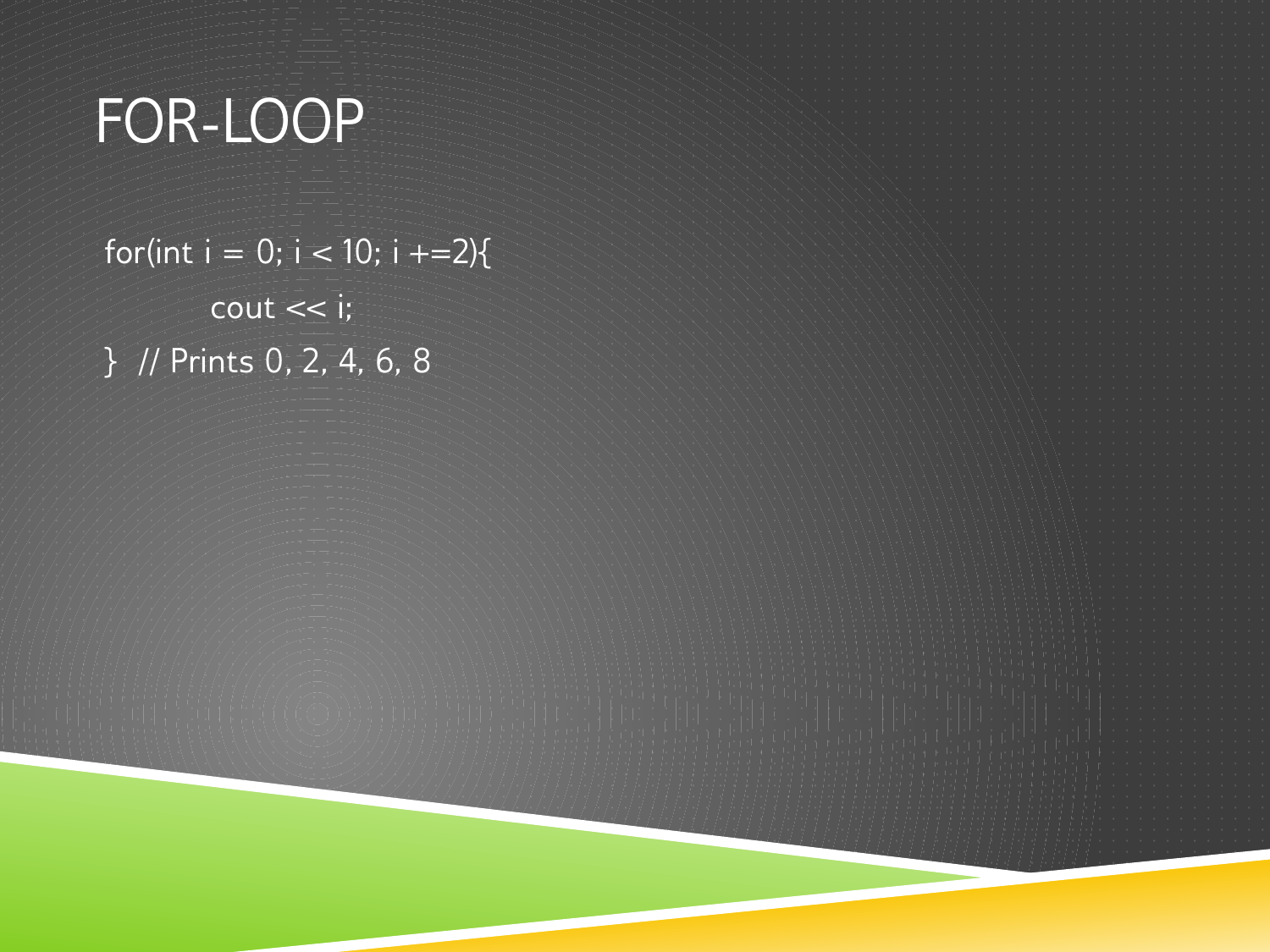

# For-Loop
for(int i = 0; i < 10; i +=2){
          cout << i;
}  // Prints 0, 2, 4, 6, 8